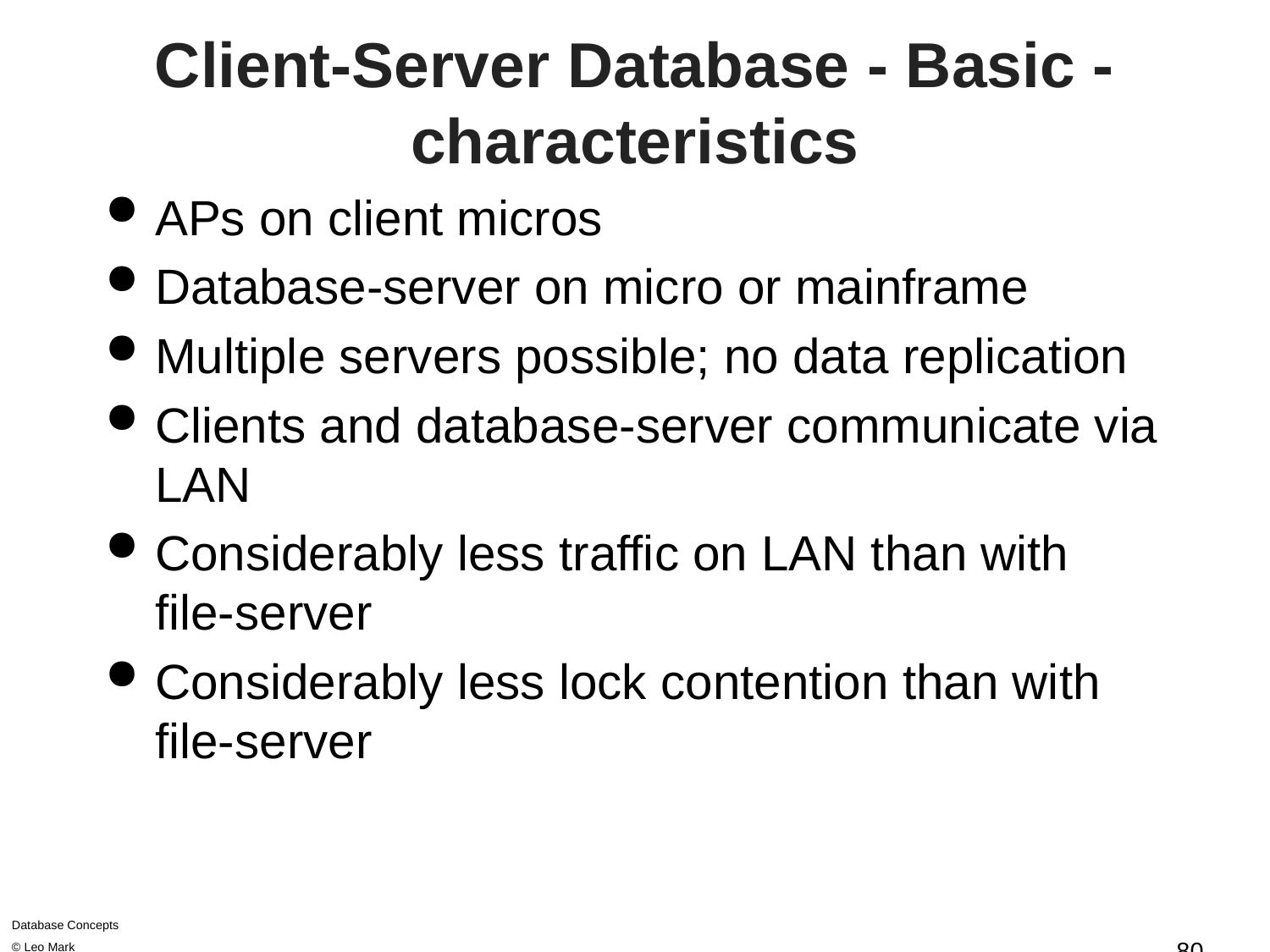

# Client-Server Database - Basic - characteristics
APs on client micros
Database-server on micro or mainframe
Multiple servers possible; no data replication
Clients and database-server communicate via LAN
Considerably less traffic on LAN than with file-server
Considerably less lock contention than with file-server